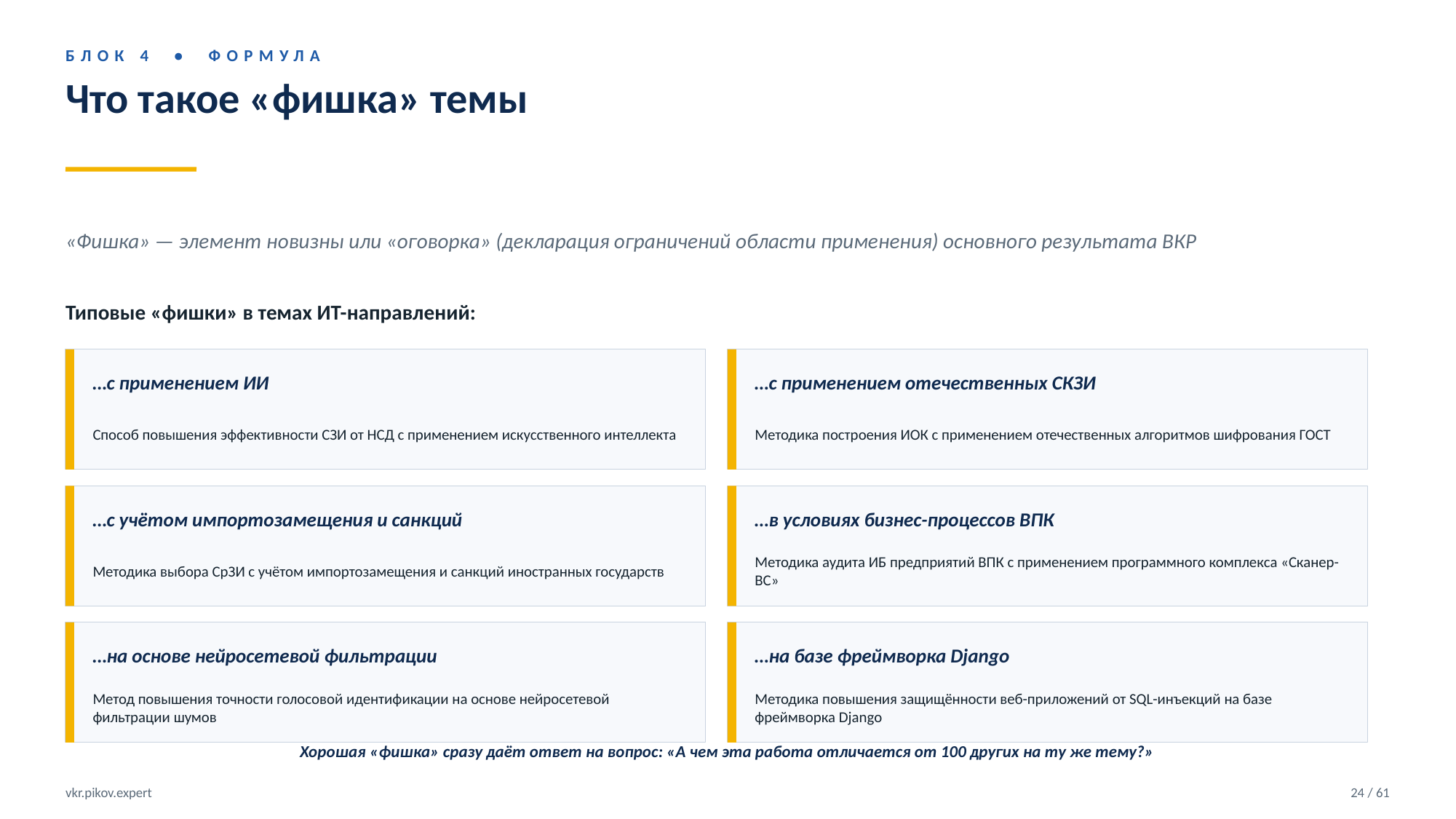

БЛОК 4  •  ФОРМУЛА
Что такое «фишка» темы

«Фишка» — элемент новизны или «оговорка» (декларация ограничений области применения) основного результата ВКР
Типовые «фишки» в темах ИТ-направлений:

…с применением ИИ
…с применением отечественных СКЗИ
Способ повышения эффективности СЗИ от НСД с применением искусственного интеллекта
Методика построения ИОК с применением отечественных алгоритмов шифрования ГОСТ

…с учётом импортозамещения и санкций
…в условиях бизнес-процессов ВПК
Методика выбора СрЗИ с учётом импортозамещения и санкций иностранных государств
Методика аудита ИБ предприятий ВПК с применением программного комплекса «Сканер-ВС»

…на основе нейросетевой фильтрации
…на базе фреймворка Django
Метод повышения точности голосовой идентификации на основе нейросетевой фильтрации шумов
Методика повышения защищённости веб-приложений от SQL-инъекций на базе фреймворка Django
Хорошая «фишка» сразу даёт ответ на вопрос: «А чем эта работа отличается от 100 других на ту же тему?»
vkr.pikov.expert
24 / 61